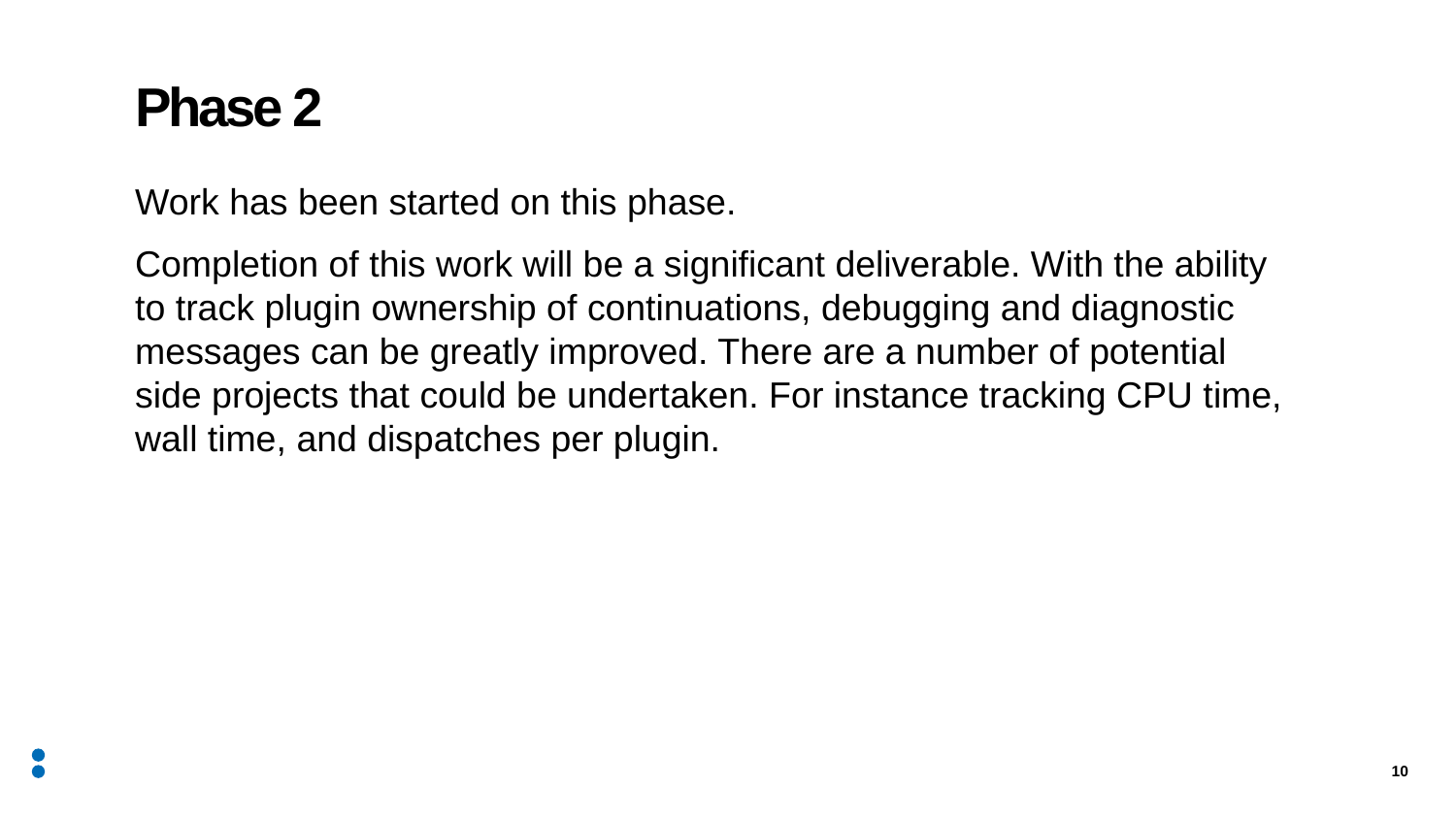

# Phase 2
Work has been started on this phase.
Completion of this work will be a significant deliverable. With the ability to track plugin ownership of continuations, debugging and diagnostic messages can be greatly improved. There are a number of potential side projects that could be undertaken. For instance tracking CPU time, wall time, and dispatches per plugin.

10